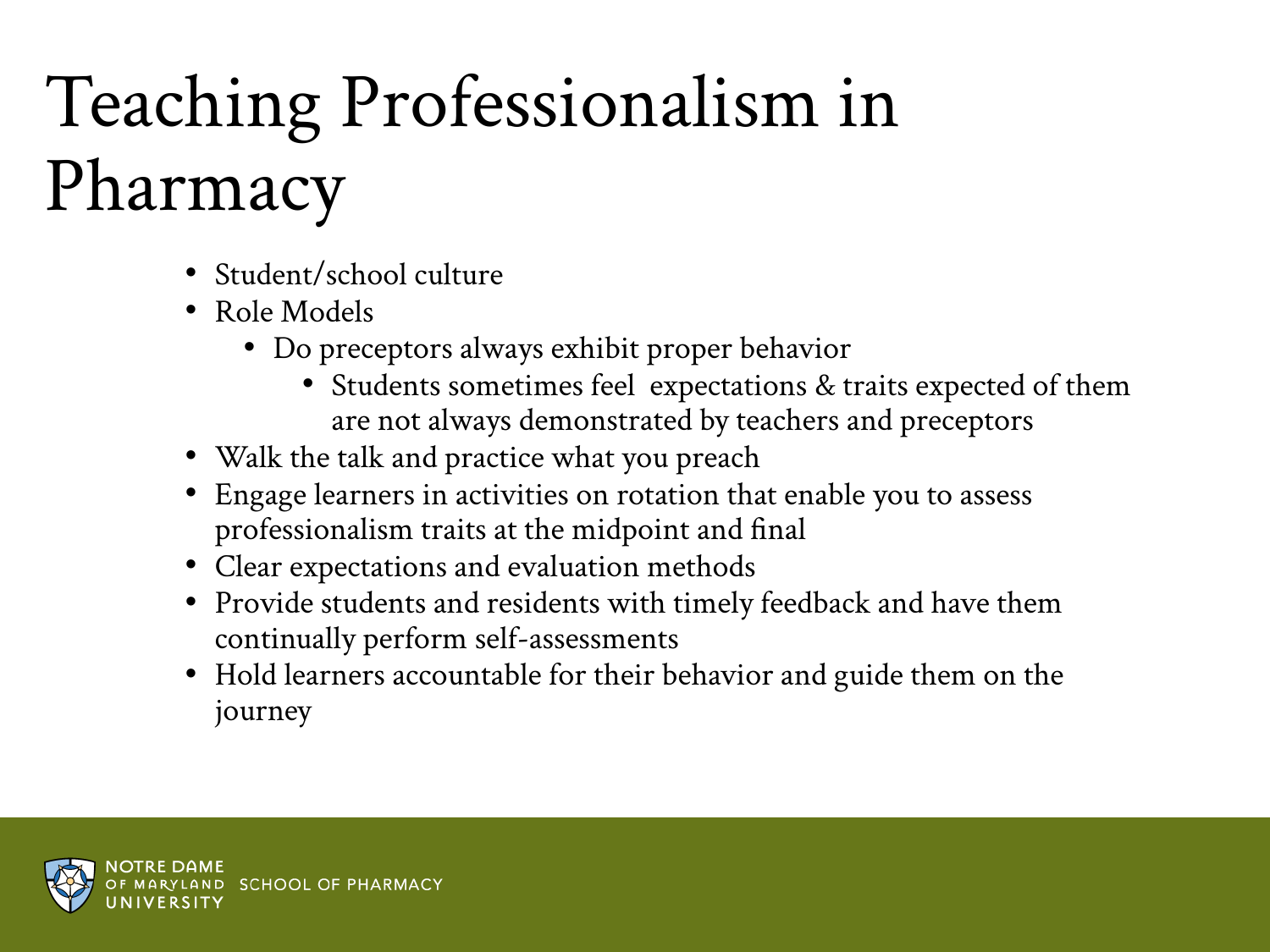

# Teaching Professionalism in Pharmacy

Student/school culture
Role Models
Do preceptors always exhibit proper behavior
Students sometimes feel  expectations & traits expected of them are not always demonstrated by teachers and preceptors
Walk the talk and practice what you preach
Engage learners in activities on rotation that enable you to assess professionalism traits at the midpoint and final
Clear expectations and evaluation methods
Provide students and residents with timely feedback and have them continually perform self-assessments
Hold learners accountable for their behavior and guide them on the journey